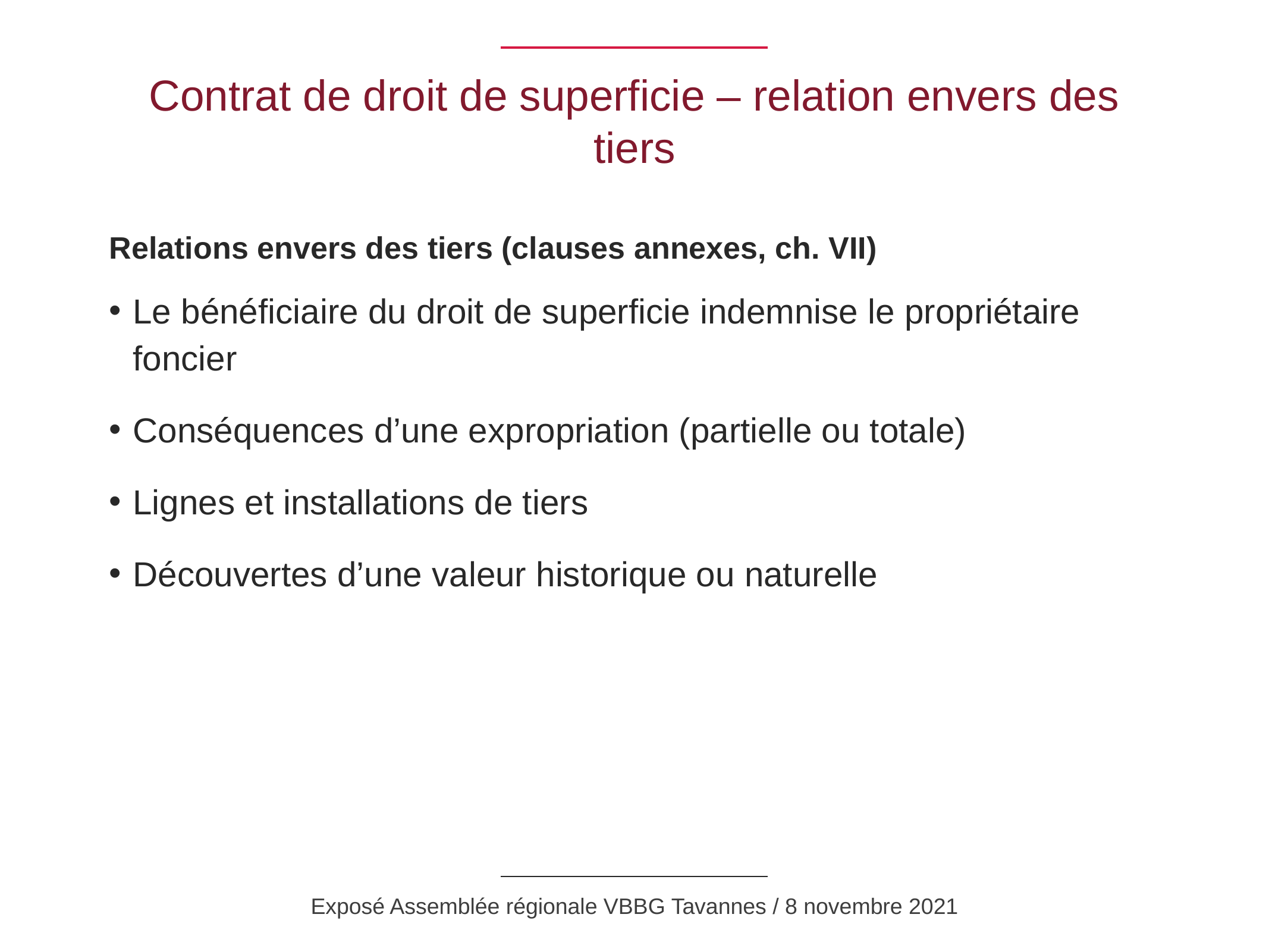

# Contrat de droit de superficie – relation envers des tiers
Relations envers des tiers (clauses annexes, ch. VII)
Le bénéficiaire du droit de superficie indemnise le propriétaire foncier
Conséquences d’une expropriation (partielle ou totale)
Lignes et installations de tiers
Découvertes d’une valeur historique ou naturelle

Exposé Assemblée régionale VBBG Tavannes / 8 novembre 2021